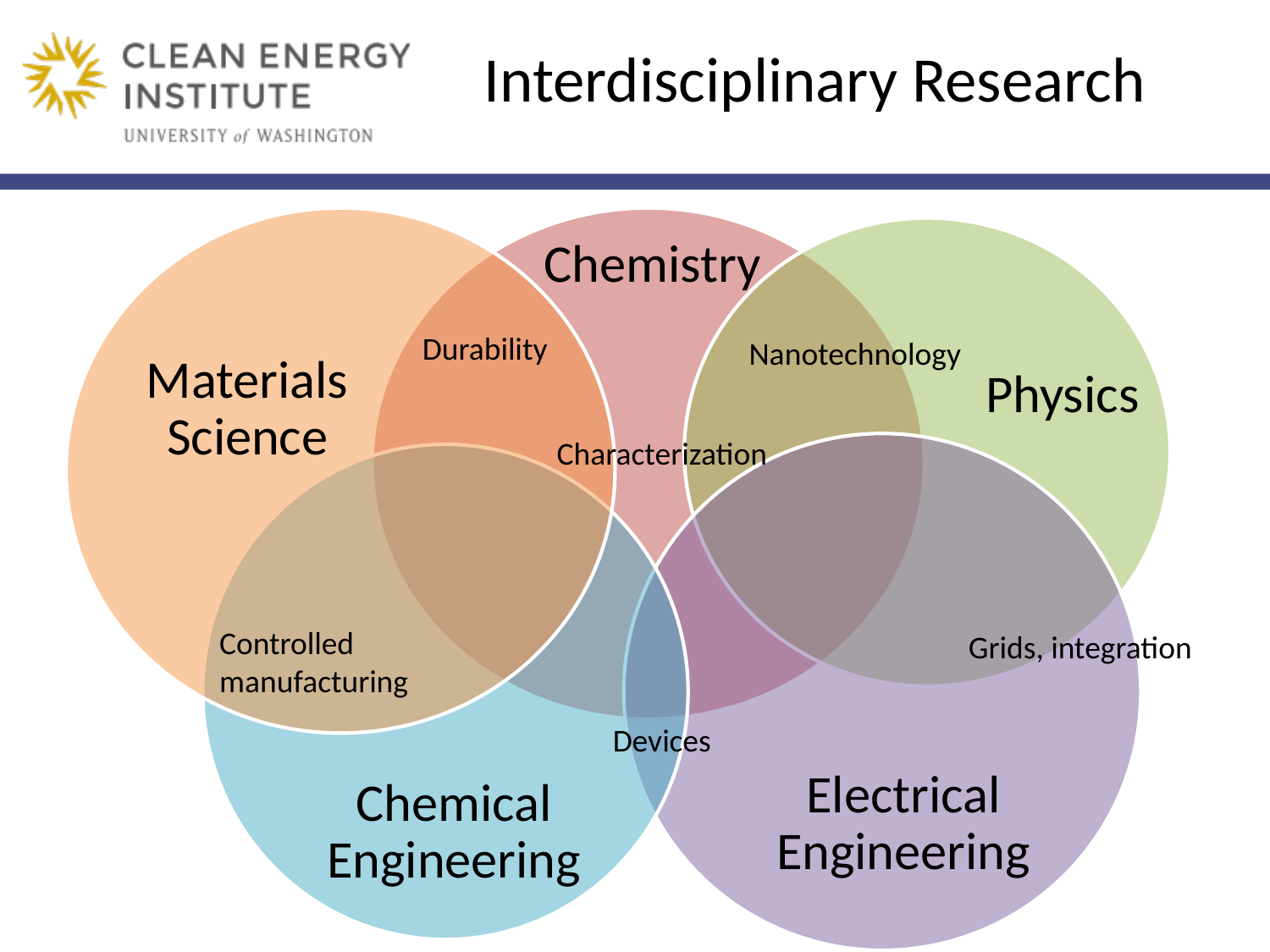

# Interdisciplinary Research
Chemistry
Physics
Electrical Engineering
Chemical Engineering
Materials Science
Durability
Nanotechnology
Characterization
Controlled
manufacturing
Grids, integration
Devices